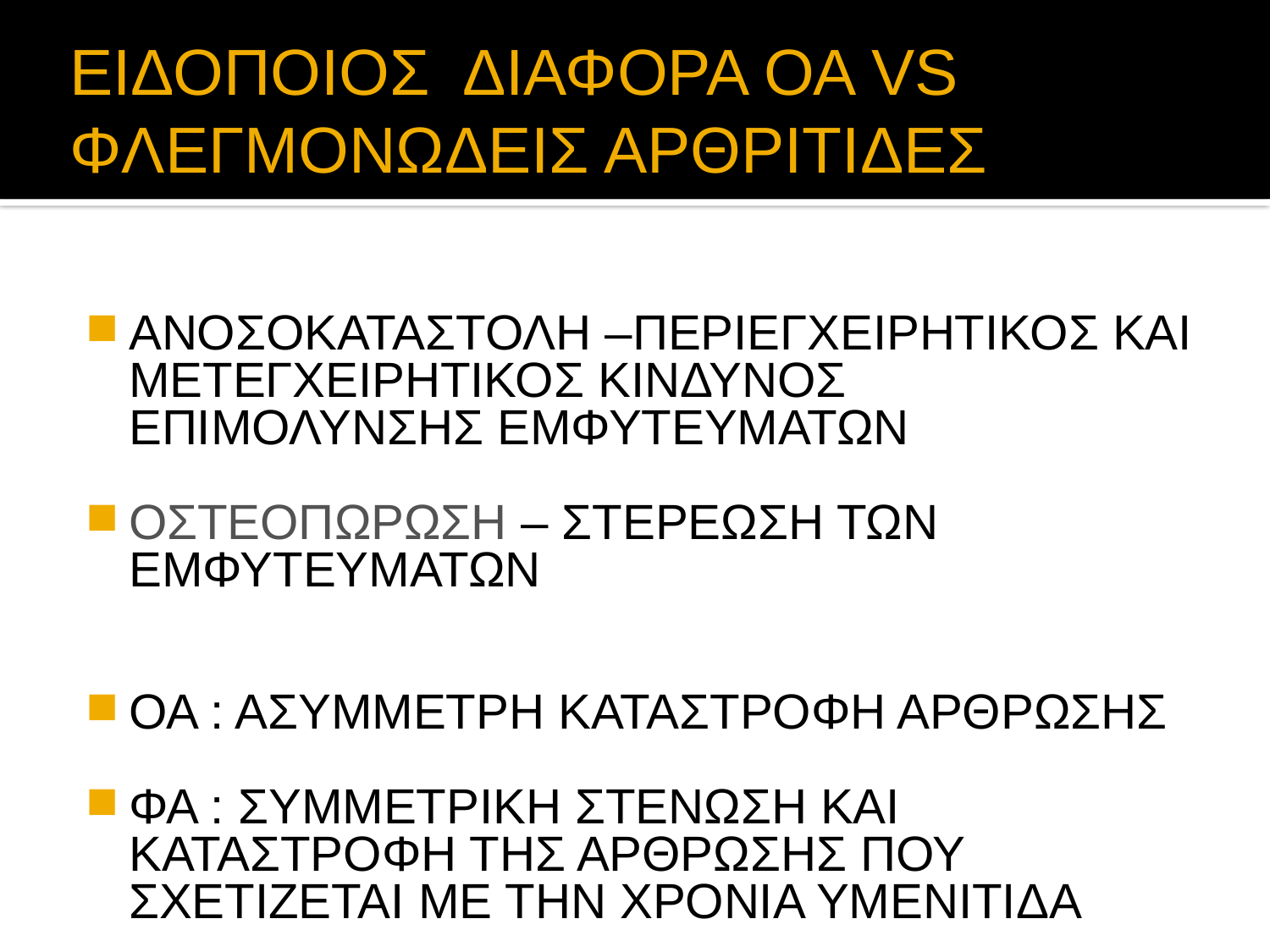

# ΕΙΔΟΠΟΙΟΣ  ΔΙΑΦΟΡΑ ΟΑ VS ΦΛΕΓΜΟΝΩΔΕΙΣ ΑΡΘΡΙΤΙΔΕΣ

ΑΝΟΣΟΚΑΤΑΣΤΟΛΗ –ΠΕΡΙΕΓΧΕΙΡΗΤΙΚΟΣ ΚΑΙ ΜΕΤΕΓΧΕΙΡΗΤΙΚΟΣ ΚΙΝΔΥΝΟΣ ΕΠΙΜΟΛΥΝΣΗΣ ΕΜΦΥΤΕΥΜΑΤΩΝ

ΟΣΤΕΟΠΩΡΩΣΗ – ΣΤΕΡΕΩΣΗ ΤΩΝ ΕΜΦΥΤΕΥΜΑΤΩΝ

ΟΑ : ΑΣΥΜΜΕΤΡΗ ΚΑΤΑΣΤΡΟΦΗ ΑΡΘΡΩΣΗΣ
ΦΑ : ΣΥΜΜΕΤΡΙΚΗ ΣΤΕΝΩΣΗ ΚΑΙ ΚΑΤΑΣΤΡΟΦΗ ΤΗΣ ΑΡΘΡΩΣΗΣ ΠΟΥ ΣΧΕΤΙΖΕΤΑΙ ΜΕ ΤΗΝ ΧΡΟΝΙΑ ΥΜΕΝΙΤΙΔΑ